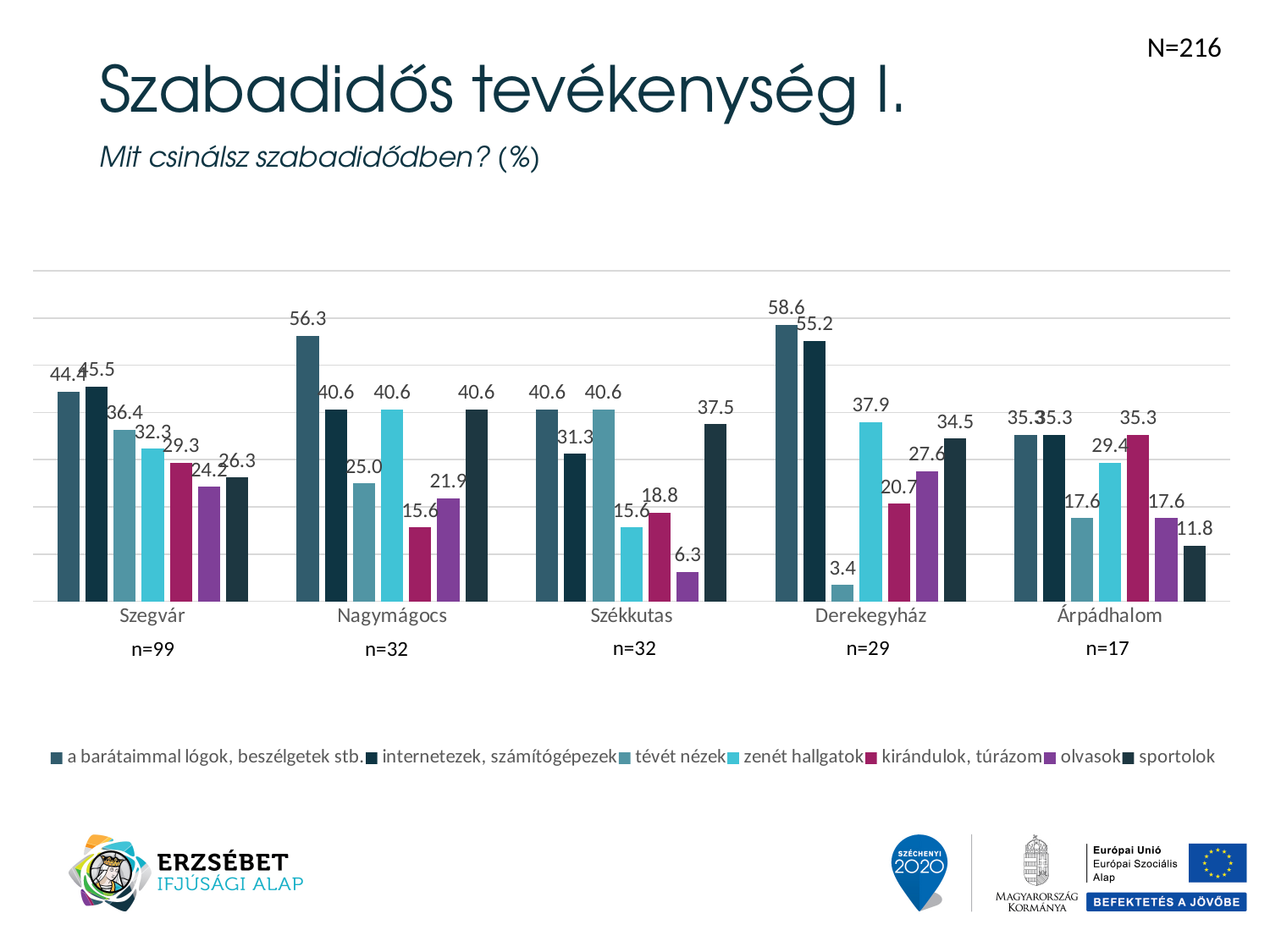

N=216
# Szabadidős tevékenység I.
Mit csinálsz szabadidődben? (%)

### Chart

| Category | a barátaimmal lógok, beszélgetek stb. | internetezek, számítógépezek | tévét nézek | zenét hallgatok | kirándulok, túrázom | olvasok | sportolok |
|---|---|---|---|---|---|---|---|
| Szegvár | 44.44444444444444 | 45.45454545454545 | 36.36363636363637 | 32.323232323232325 | 29.292929292929294 | 24.242424242424242 | 26.262626262626267 |
| Nagymágocs | 56.25 | 40.625 | 25.0 | 40.625 | 15.625 | 21.875 | 40.625 |
| Székkutas | 40.625 | 31.25 | 40.625 | 15.625 | 18.75 | 6.25 | 37.5 |
| Derekegyház | 58.620689655172406 | 55.172413793103445 | 3.4482758620689653 | 37.93103448275862 | 20.689655172413794 | 27.586206896551722 | 34.48275862068966 |
| Árpádhalom | 35.294117647058826 | 35.294117647058826 | 17.647058823529413 | 29.411764705882355 | 35.294117647058826 | 17.647058823529413 | 11.76470588235294 |
n=32
n=29
n=17
n=99
n=32